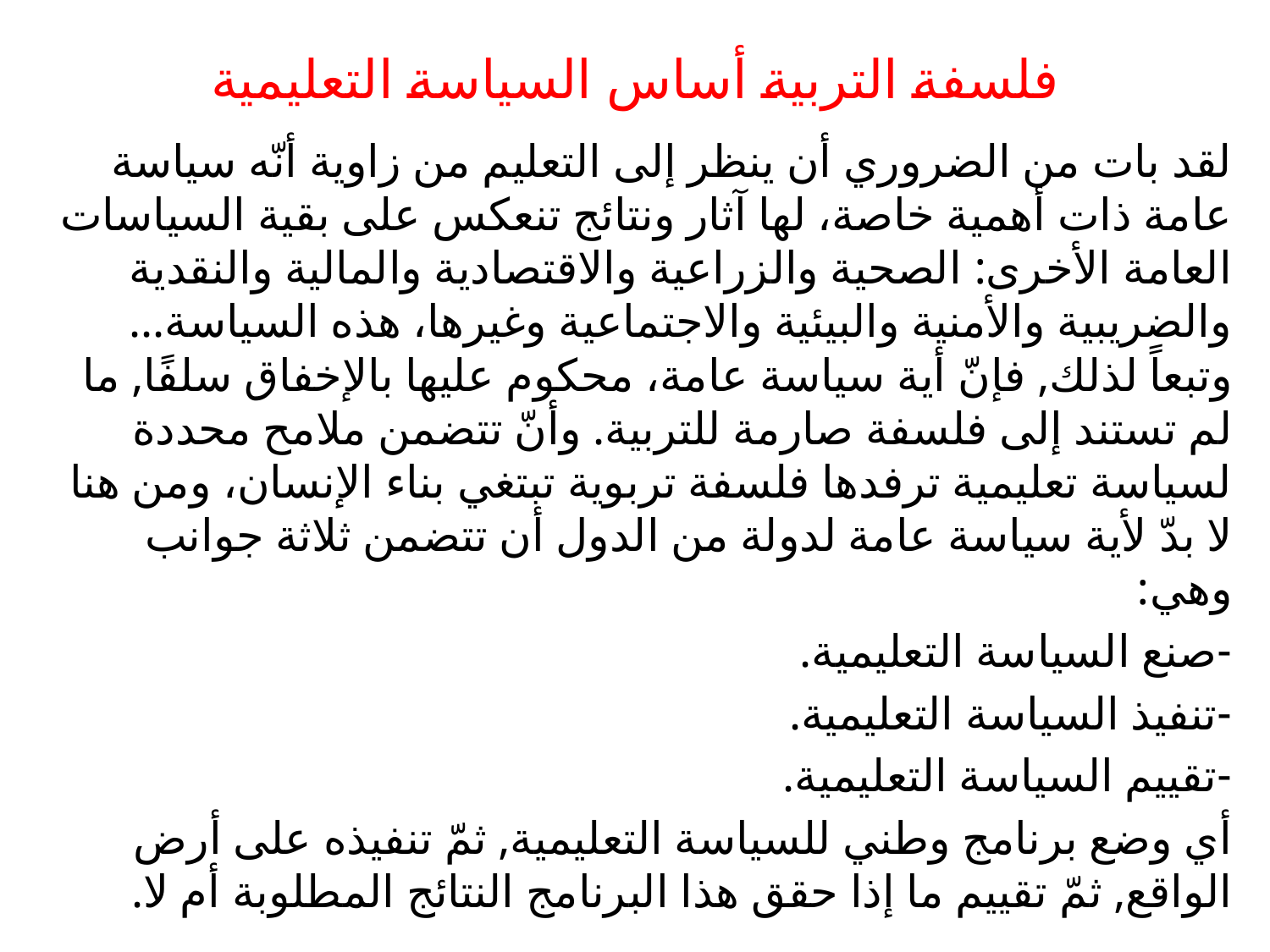

# فلسفة التربية أساس السياسة التعليمية
لقد بات من الضروري أن ينظر إلى التعليم من زاوية أنّه سياسة عامة ذات أهمية خاصة، لها آثار ونتائج تنعكس على بقية السياسات العامة الأخرى: الصحية والزراعية والاقتصادية والمالية والنقدية والضريبية والأمنية والبيئية والاجتماعية وغيرها، هذه السياسة... وتبعاً لذلك, فإنّ أية سياسة عامة، محكوم عليها بالإخفاق سلفًا, ما لم تستند إلى فلسفة صارمة للتربية. وأنّ تتضمن ملامح محددة لسياسة تعليمية ترفدها فلسفة تربوية تبتغي بناء الإنسان، ومن هنا لا بدّ لأية سياسة عامة لدولة من الدول أن تتضمن ثلاثة جوانب وهي:
-صنع السياسة التعليمية.
-تنفيذ السياسة التعليمية.
-تقييم السياسة التعليمية.
أي وضع برنامج وطني للسياسة التعليمية, ثمّ تنفيذه على أرض الواقع, ثمّ تقييم ما إذا حقق هذا البرنامج النتائج المطلوبة أم لا.